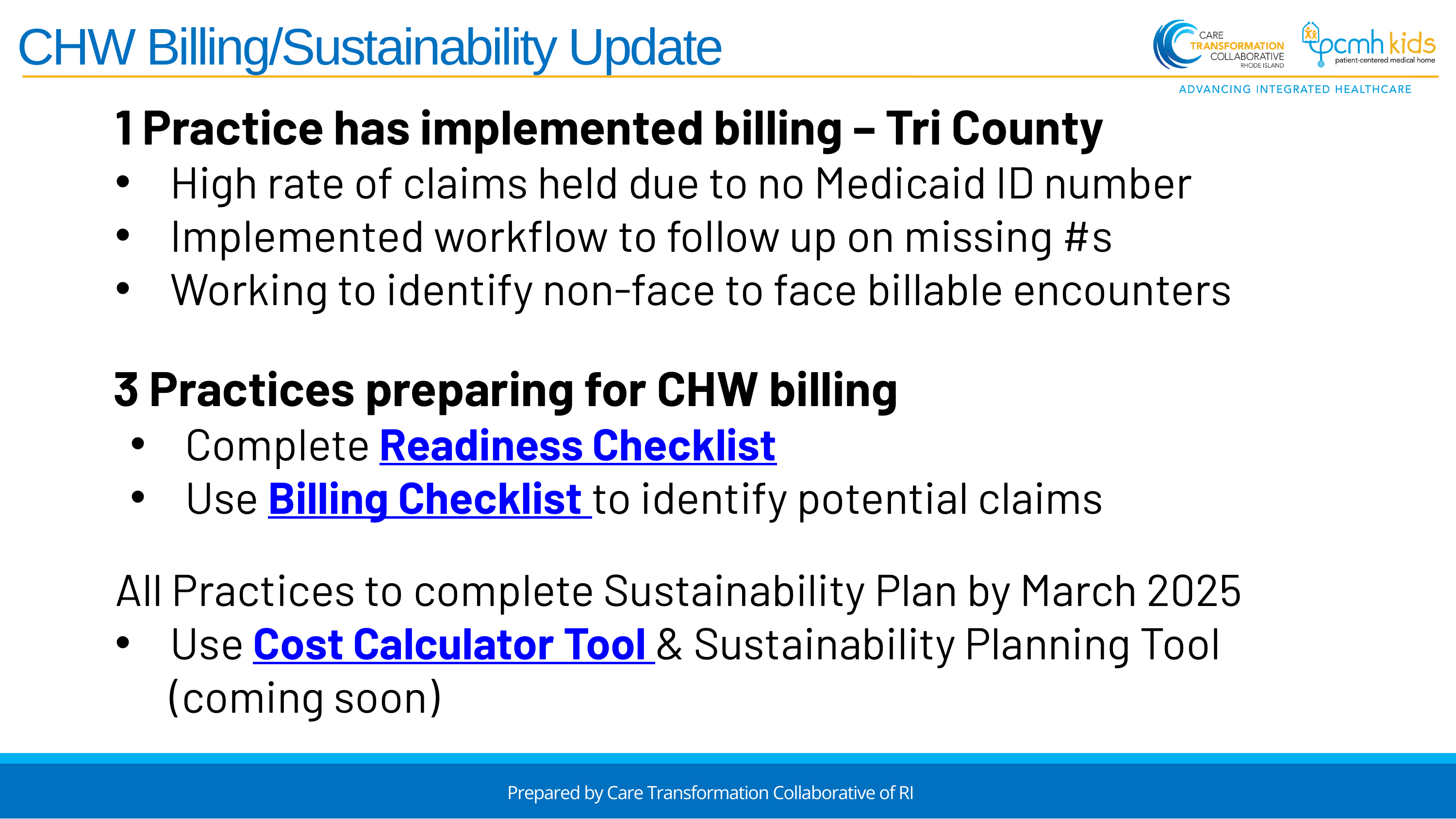

CHW Billing/Sustainability Update

1 Practice has implemented billing – Tri County
High rate of claims held due to no Medicaid ID number
Implemented workflow to follow up on missing #s
Working to identify non-face to face billable encounters

  3 Practices preparing for CHW billing
Complete Readiness Checklist
Use Billing Checklist to identify potential claims

All Practices to complete Sustainability Plan by March 2025
Use Cost Calculator Tool & Sustainability Planning Tool (coming soon)

Prepared by Care Transformation Collaborative of RI